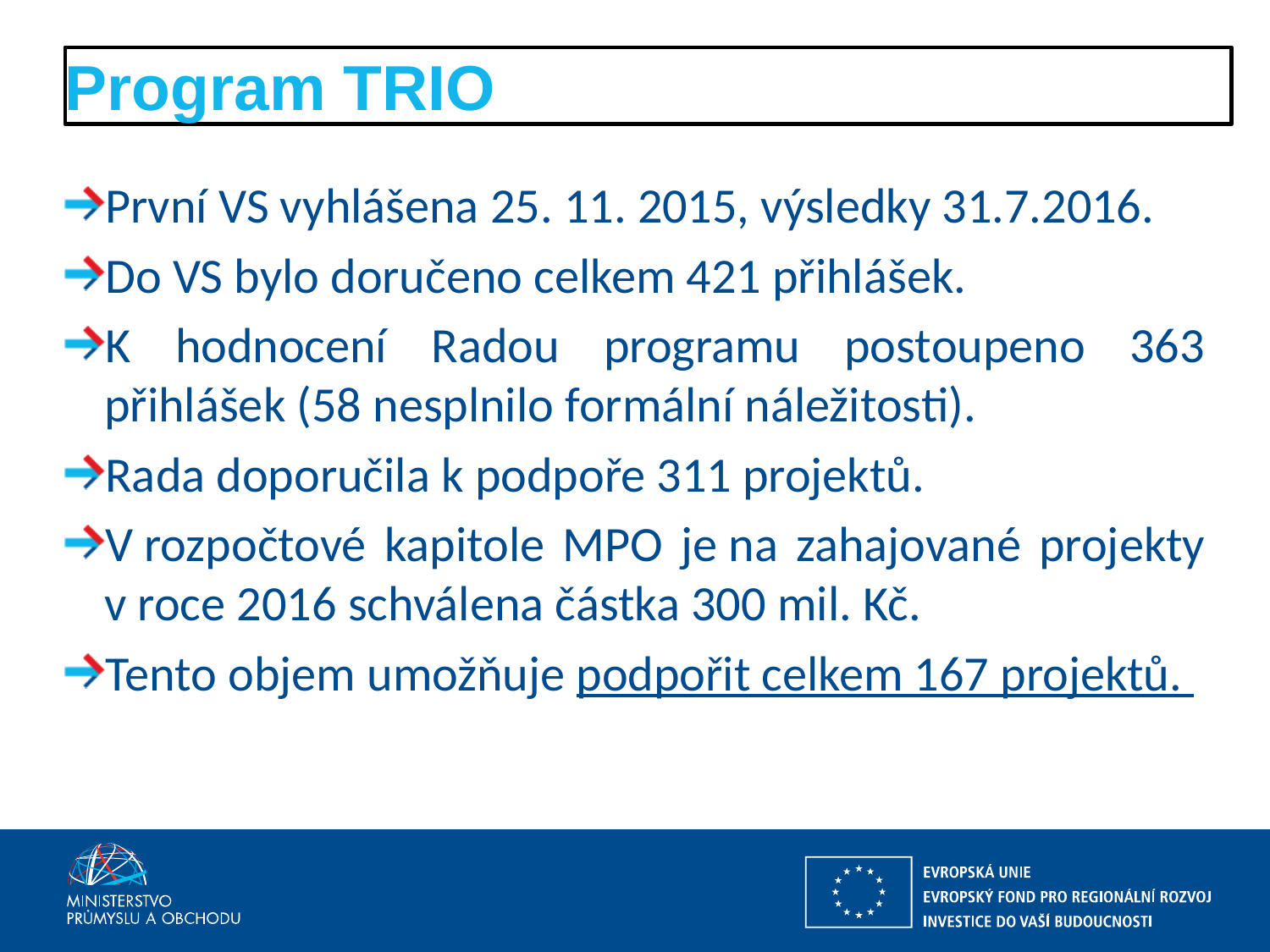

# Program TRIO
První VS vyhlášena 25. 11. 2015, výsledky 31.7.2016.
Do VS bylo doručeno celkem 421 přihlášek.
K hodnocení Radou programu postoupeno 363 přihlášek (58 nesplnilo formální náležitosti).
Rada doporučila k podpoře 311 projektů.
V rozpočtové kapitole MPO je na zahajované projekty v roce 2016 schválena částka 300 mil. Kč.
Tento objem umožňuje podpořit celkem 167 projektů.